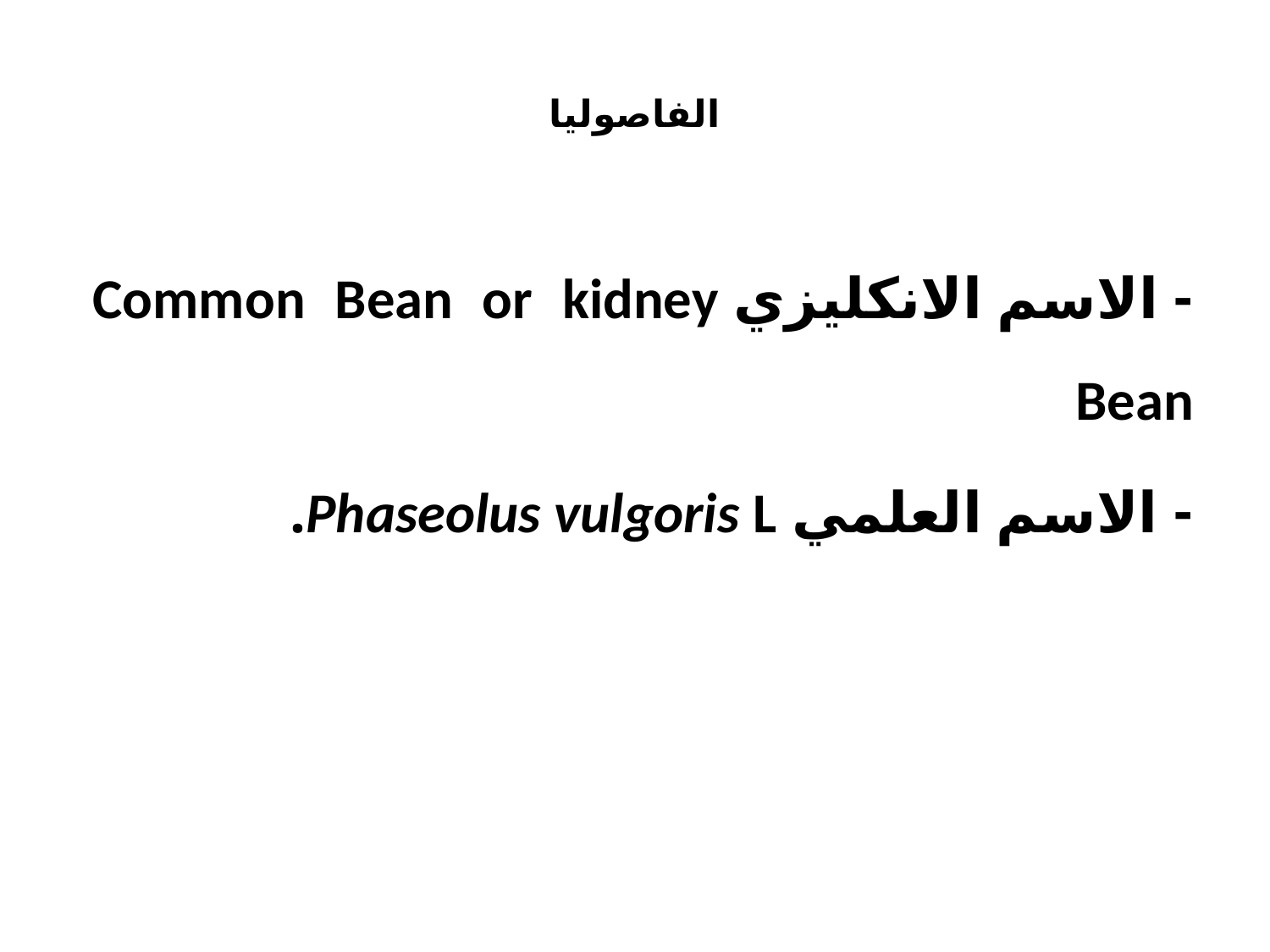

# الفاصوليا
- الاسم الانكليزي Common Bean or kidney Bean
- الاسم العلمي Phaseolus vulgoris L.